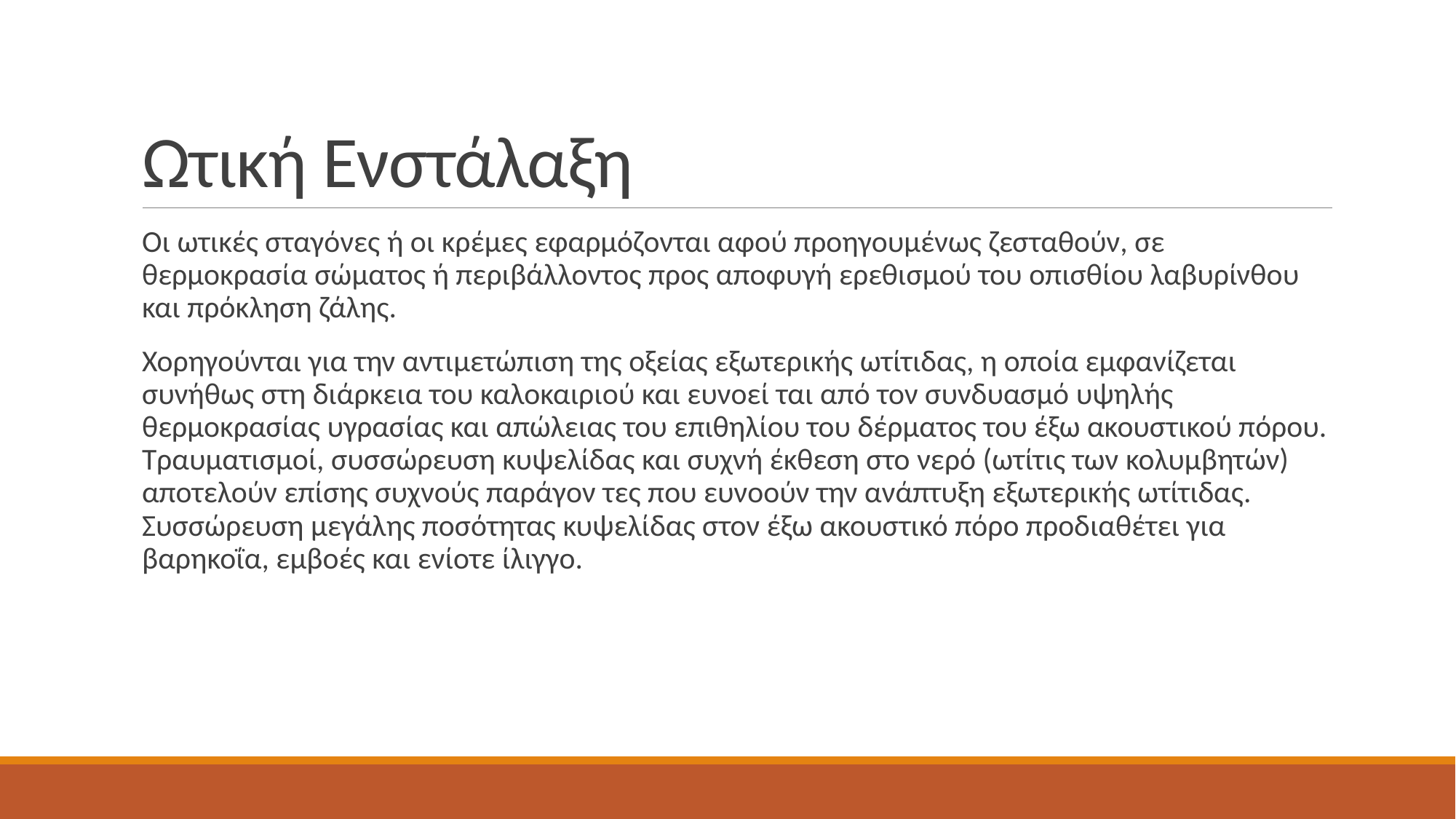

# Ωτική Ενστάλαξη
Οι ωτικές σταγόνες ή οι κρέμες εφαρμόζονται αφού προηγουμένως ζεσταθούν, σε θερμοκρασία σώματος ή περιβάλλοντος προς αποφυγή ερεθισμού του οπισθίου λαβυρίνθου και πρόκληση ζάλης.
Χορηγούνται για την αντιμετώπιση της οξείας εξωτερικής ωτίτιδας, η οποία εμφανίζεται συνήθως στη διάρκεια του καλοκαιριού και ευνοεί ται από τον συνδυασμό υψηλής θερμοκρασίας υγρασίας και απώλειας του επιθηλίου του δέρματος του έξω ακουστικού πόρου. Τραυματισμοί, συσσώρευση κυψελίδας και συχνή έκθεση στο νερό (ωτίτις των κολυμβητών) αποτελούν επίσης συχνούς παράγον τες που ευνοούν την ανάπτυξη εξωτερικής ωτίτιδας. Συσσώρευση μεγάλης ποσότητας κυψελίδας στον έξω ακουστικό πόρο προδιαθέτει για βαρηκοΐα, εμβοές και ενίοτε ίλιγγο.